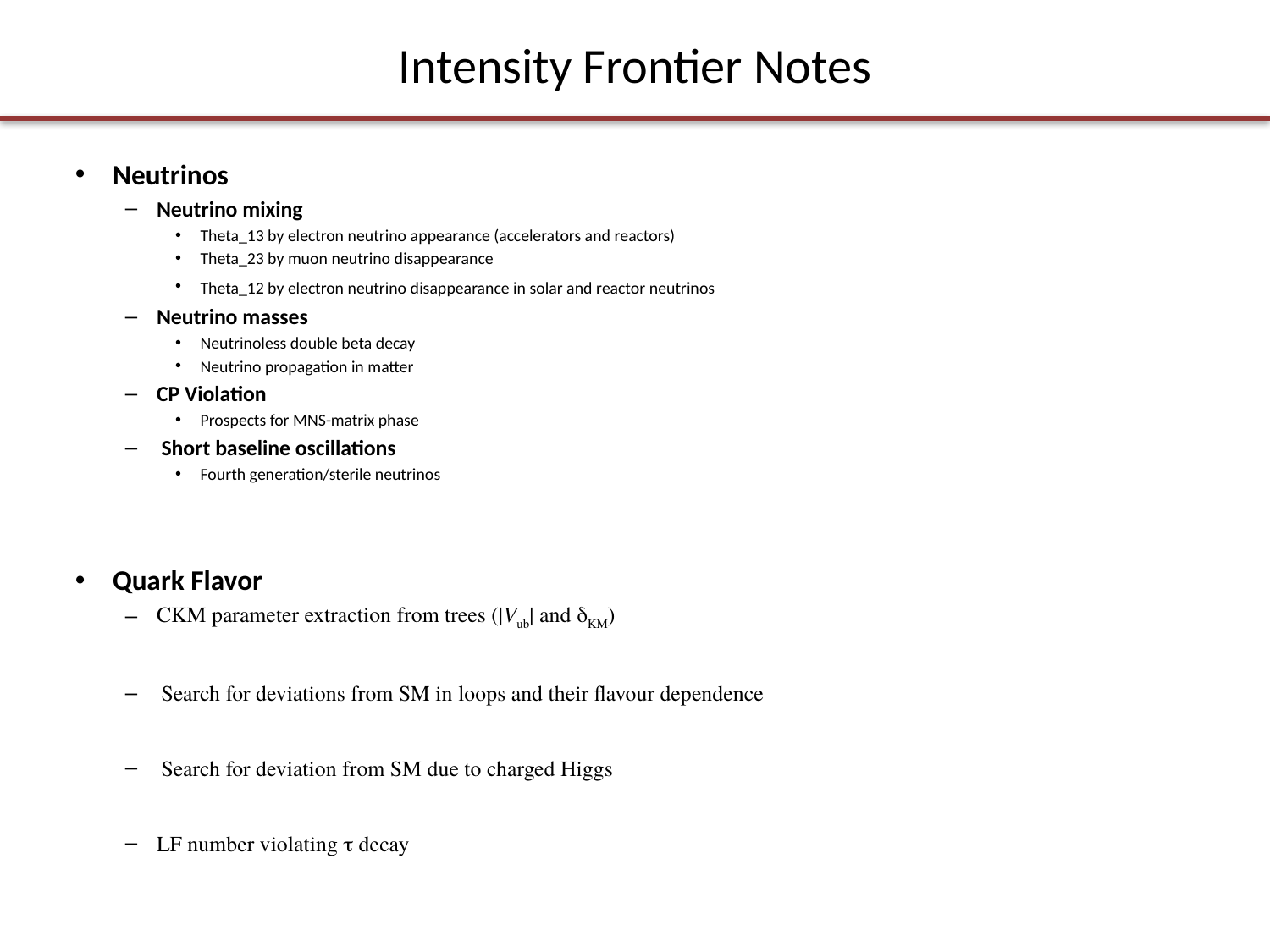

# Intensity Frontier Notes
Neutrinos
Neutrino mixing
Theta_13 by electron neutrino appearance (accelerators and reactors)
Theta_23 by muon neutrino disappearance
Theta_12 by electron neutrino disappearance in solar and reactor neutrinos
Neutrino masses
Neutrinoless double beta decay
Neutrino propagation in matter
CP Violation
Prospects for MNS-matrix phase
 Short baseline oscillations
Fourth generation/sterile neutrinos

Quark Flavor
CKM parameter extraction from trees (|Vub| and δKM)

 Search for deviations from SM in loops and their flavour dependence

 Search for deviation from SM due to charged Higgs

LF number violating τ decay